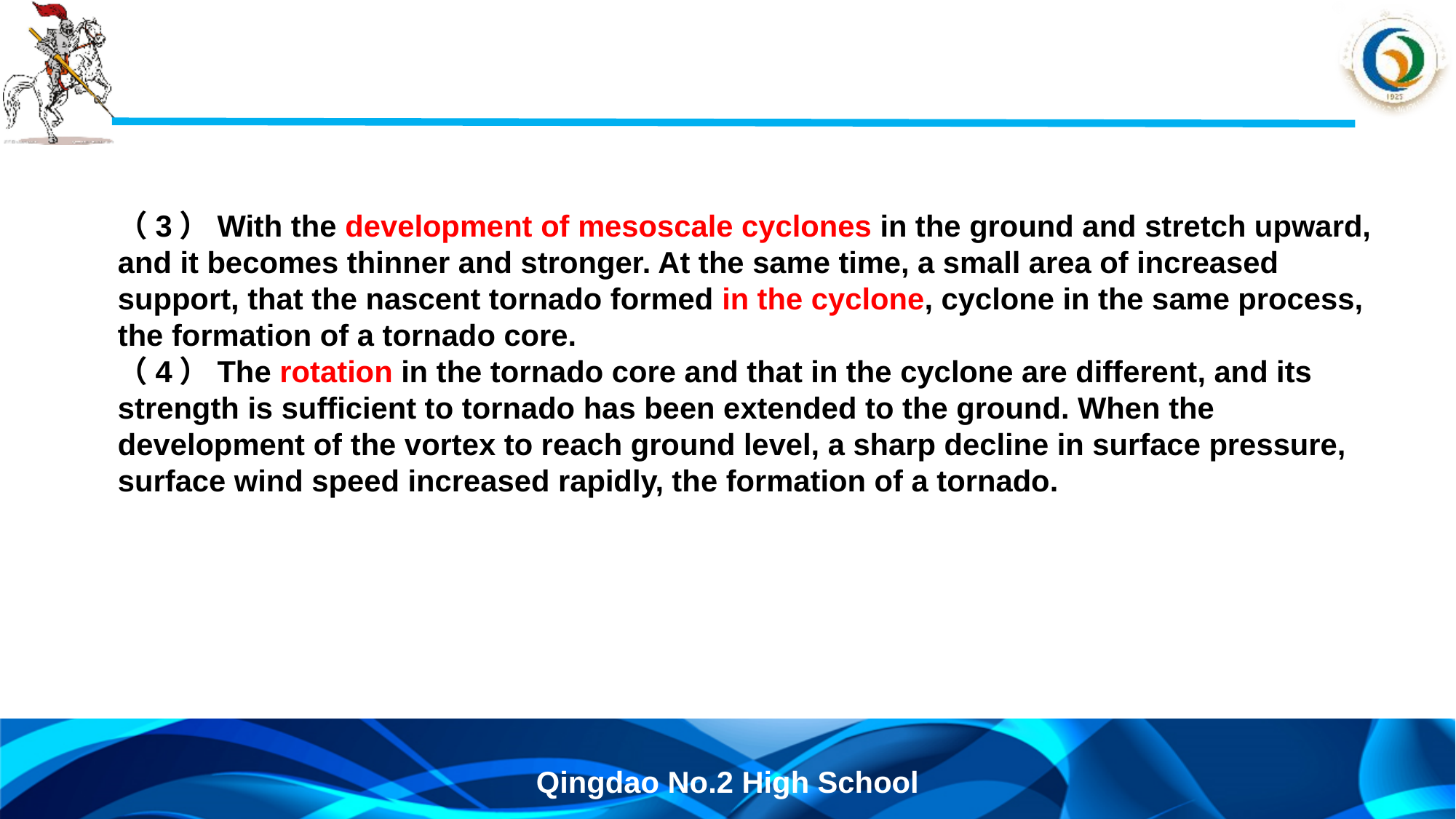

#
（3）With the development of mesoscale cyclones in the ground and stretch upward, and it becomes thinner and stronger. At the same time, a small area of increased support, that the nascent tornado formed in the cyclone, cyclone in the same process, the formation of a tornado core.
（4）The rotation in the tornado core and that in the cyclone are different, and its strength is sufficient to tornado has been extended to the ground. When the development of the vortex to reach ground level, a sharp decline in surface pressure, surface wind speed increased rapidly, the formation of a tornado.

Qingdao No.2 High School
18